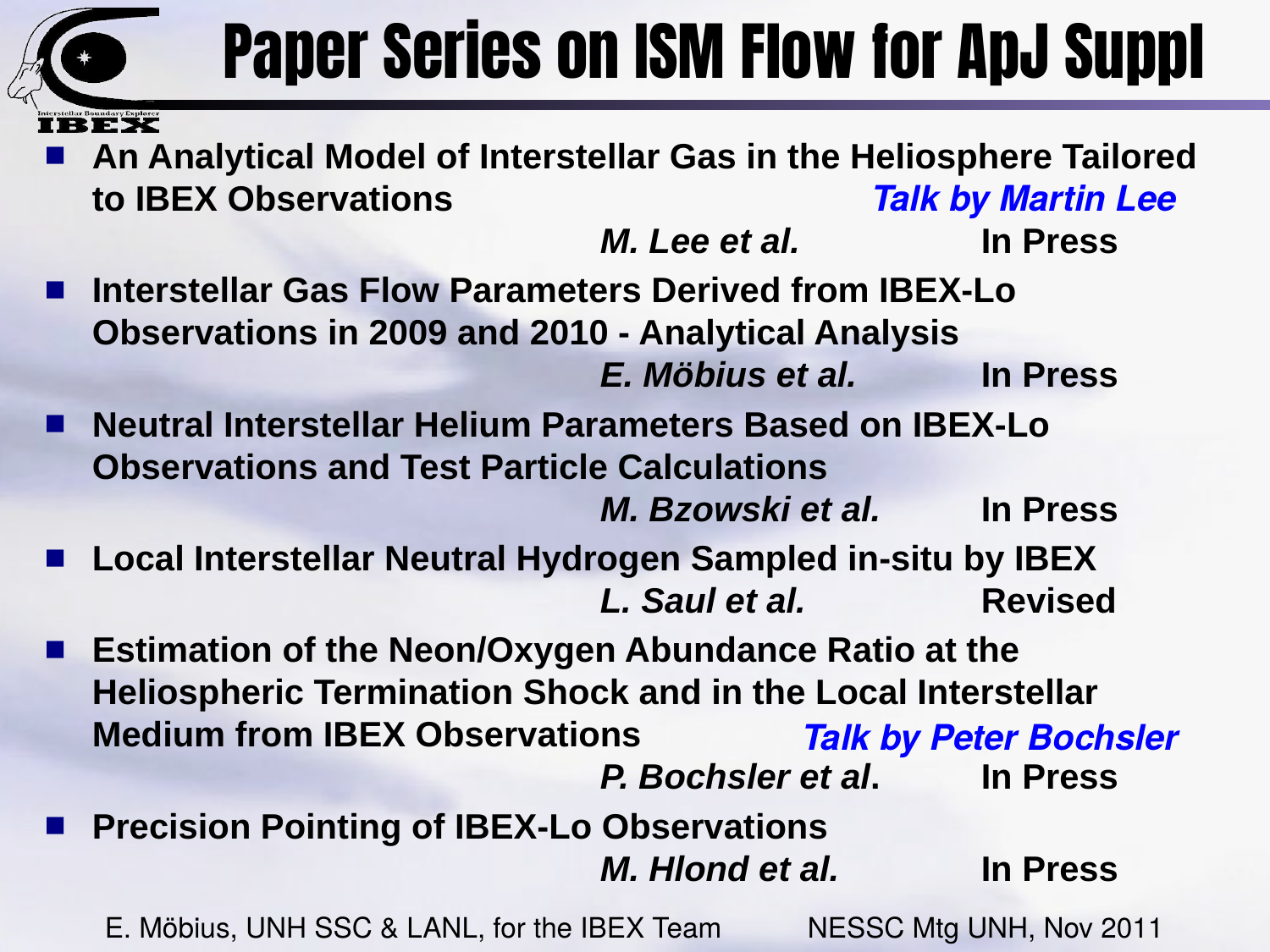

# Paper Series on ISM Flow for ApJ Suppl
An Analytical Model of Interstellar Gas in the Heliosphere Tailored to IBEX Observations
				M. Lee et al. 	  	In Press
Interstellar Gas Flow Parameters Derived from IBEX-Lo Observations in 2009 and 2010 - Analytical Analysis
				E. Möbius et al. 	In Press
Neutral Interstellar Helium Parameters Based on IBEX-Lo Observations and Test Particle Calculations
				M. Bzowski et al.	In Press
Local Interstellar Neutral Hydrogen Sampled in-situ by IBEX
 				L. Saul et al.	  	Revised
Estimation of the Neon/Oxygen Abundance Ratio at the Heliospheric Termination Shock and in the Local Interstellar Medium from IBEX Observations
				P. Bochsler et al.  	In Press
Precision Pointing of IBEX-Lo Observations
 				M. Hlond et al.	  	In Press

Talk by Martin Lee
Talk by Peter Bochsler
E. Möbius, UNH SSC & LANL, for the IBEX Team           NESSC Mtg UNH, Nov 2011